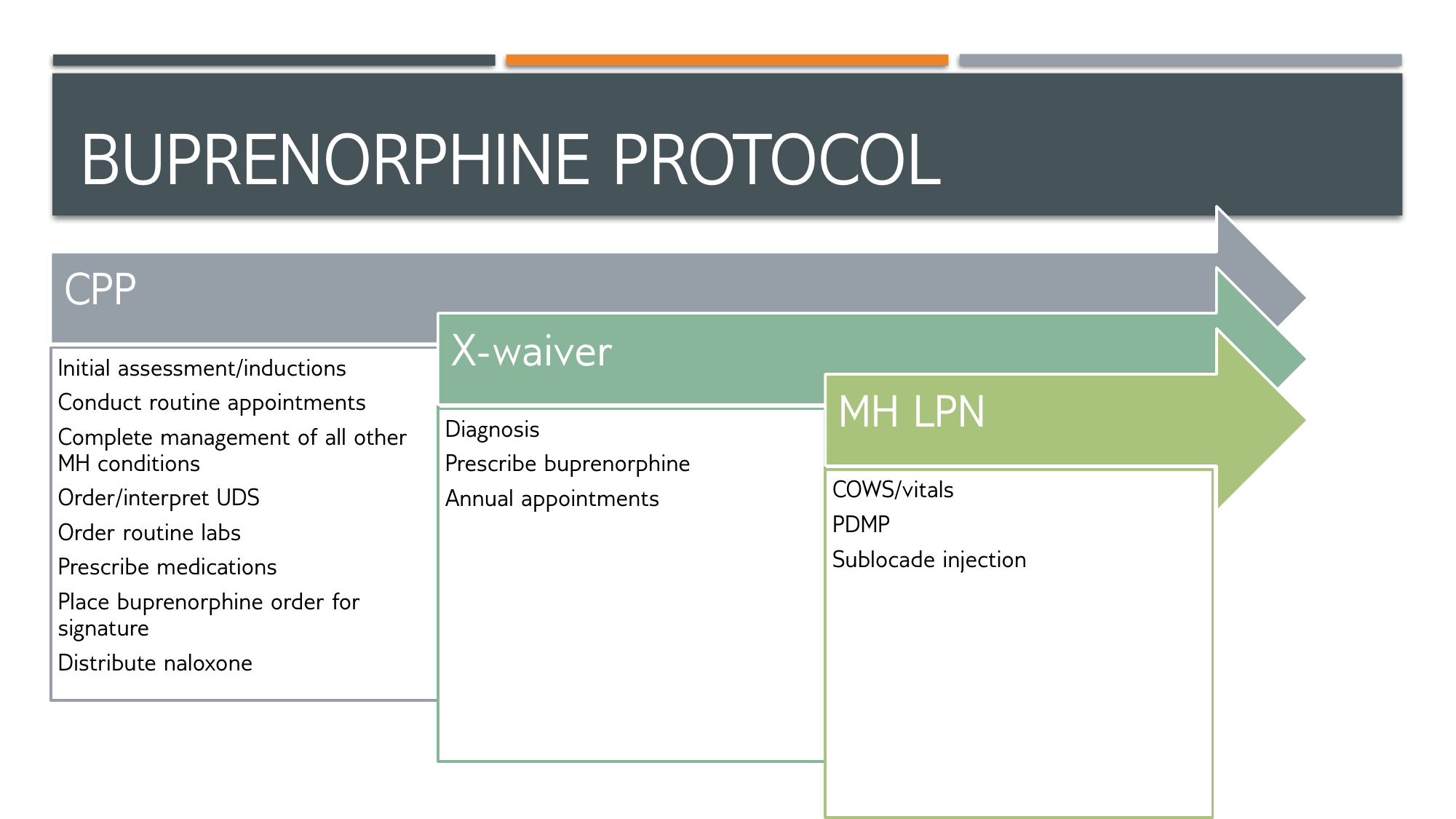

# Buprenorphine Protocol
CPP
Initial assessment/inductions
Conduct routine appointments
Complete management of all other MH conditions
Order/interpret UDS
Order routine labs
Prescribe medications
Place buprenorphine order for signature
Distribute naloxone
X-waiver
Diagnosis
Prescribe buprenorphine
Annual appointments
MH LPN
COWS/vitals
PDMP
Sublocade injection